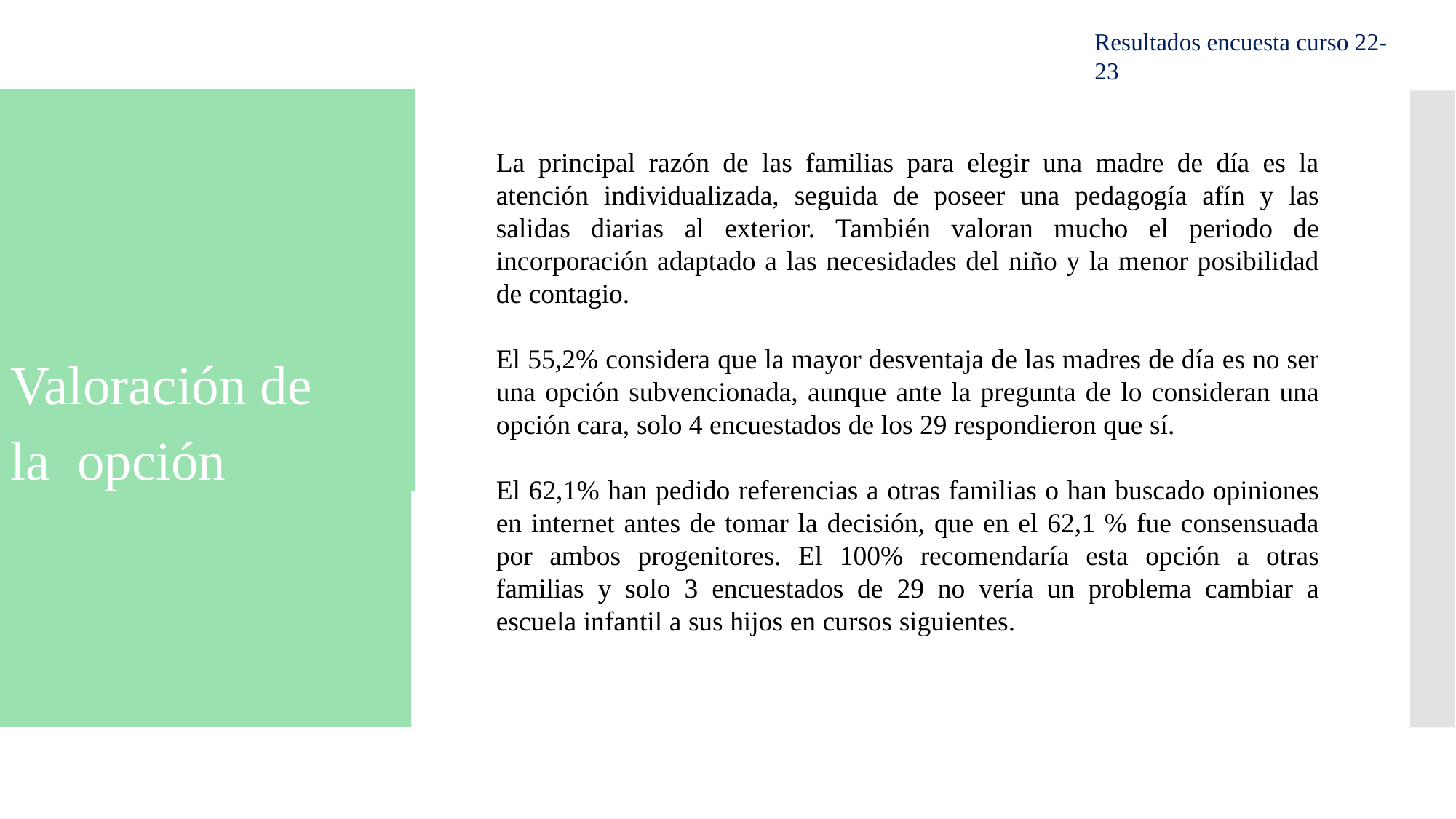

Resultados encuesta curso 22-23

Valoración de la  opción

La principal razón de las familias para elegir una madre de día es la atención individualizada, seguida de poseer una pedagogía afín y las salidas diarias al exterior. También valoran mucho el periodo de incorporación adaptado a las necesidades del niño y la menor posibilidad de contagio.

El 55,2% considera que la mayor desventaja de las madres de día es no ser una opción subvencionada, aunque ante la pregunta de lo consideran una opción cara, solo 4 encuestados de los 29 respondieron que sí.

El 62,1% han pedido referencias a otras familias o han buscado opiniones en internet antes de tomar la decisión, que en el 62,1 % fue consensuada por ambos progenitores. El 100% recomendaría esta opción a otras familias y solo 3 encuestados de 29 no vería un problema cambiar a escuela infantil a sus hijos en cursos siguientes.